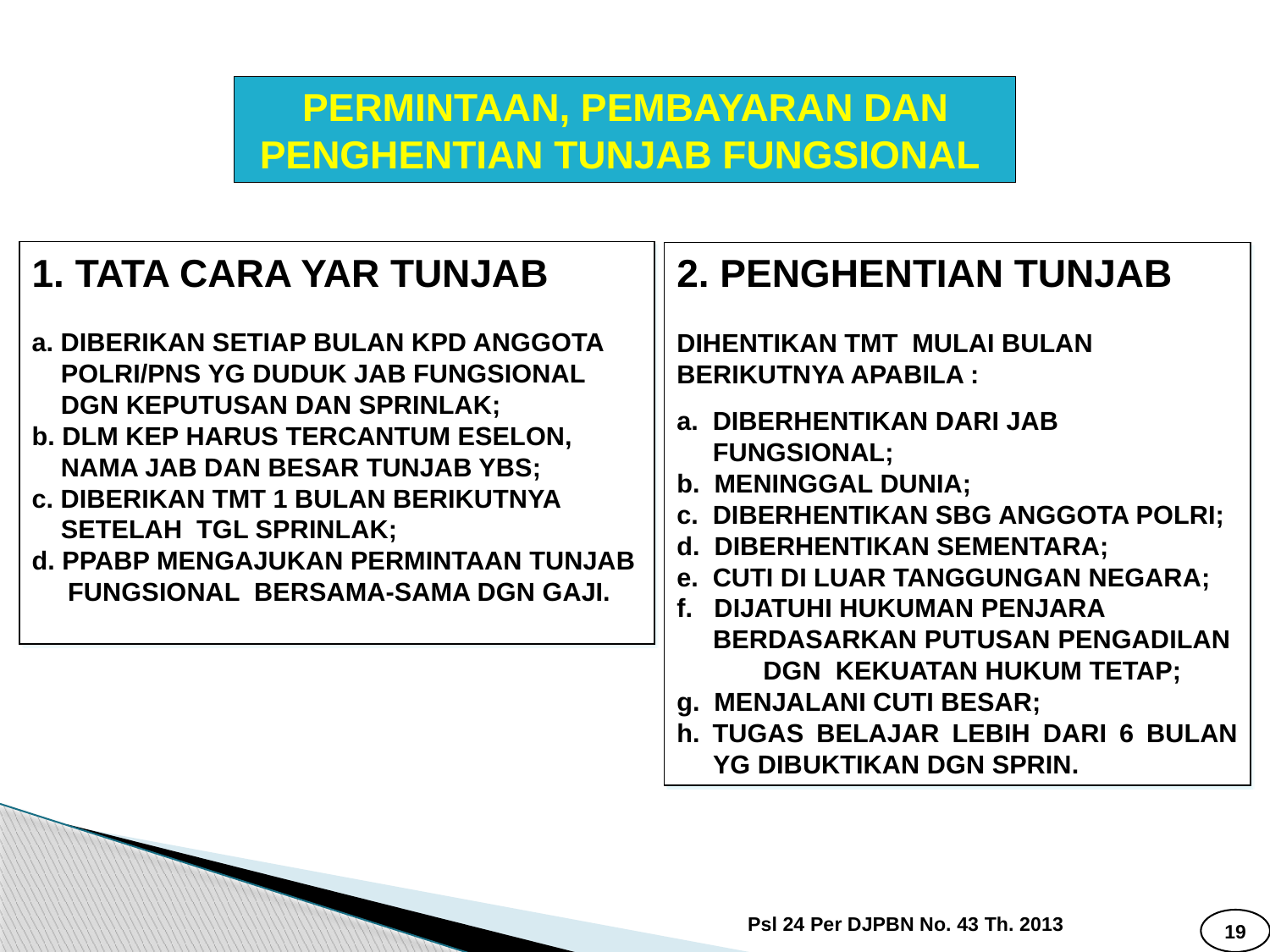

PERMINTAAN, PEMBAYARAN DAN
PENGHENTIAN TUNJAB FUNGSIONAL
1. TATA CARA YAR TUNJAB

a. DIBERIKAN SETIAP BULAN KPD ANGGOTA
    POLRI/PNS YG DUDUK JAB FUNGSIONAL
    DGN KEPUTUSAN DAN SPRINLAK;
b. DLM KEP HARUS TERCANTUM ESELON,
    NAMA JAB DAN BESAR TUNJAB YBS;
c. DIBERIKAN TMT 1 BULAN BERIKUTNYA
    SETELAH  TGL SPRINLAK;
d. PPABP MENGAJUKAN PERMINTAAN TUNJAB  FUNGSIONAL  BERSAMA-SAMA DGN GAJI.

2. PENGHENTIAN TUNJAB

DIHENTIKAN TMT  MULAI BULAN BERIKUTNYA APABILA :

a.  DIBERHENTIKAN DARI JAB
     FUNGSIONAL;
  MENINGGAL DUNIA;
  DIBERHENTIKAN SBG ANGGOTA POLRI;
  DIBERHENTIKAN SEMENTARA;
e.  CUTI DI LUAR TANGGUNGAN NEGARA;
f.   DIJATUHI HUKUMAN PENJARA
BERDASARKAN PUTUSAN PENGADILAN         DGN  KEKUATAN HUKUM TETAP;
g.  MENJALANI CUTI BESAR;
h. TUGAS BELAJAR LEBIH DARI 6 BULAN YG DIBUKTIKAN DGN SPRIN.
Psl 24 Per DJPBN No. 43 Th. 2013
19